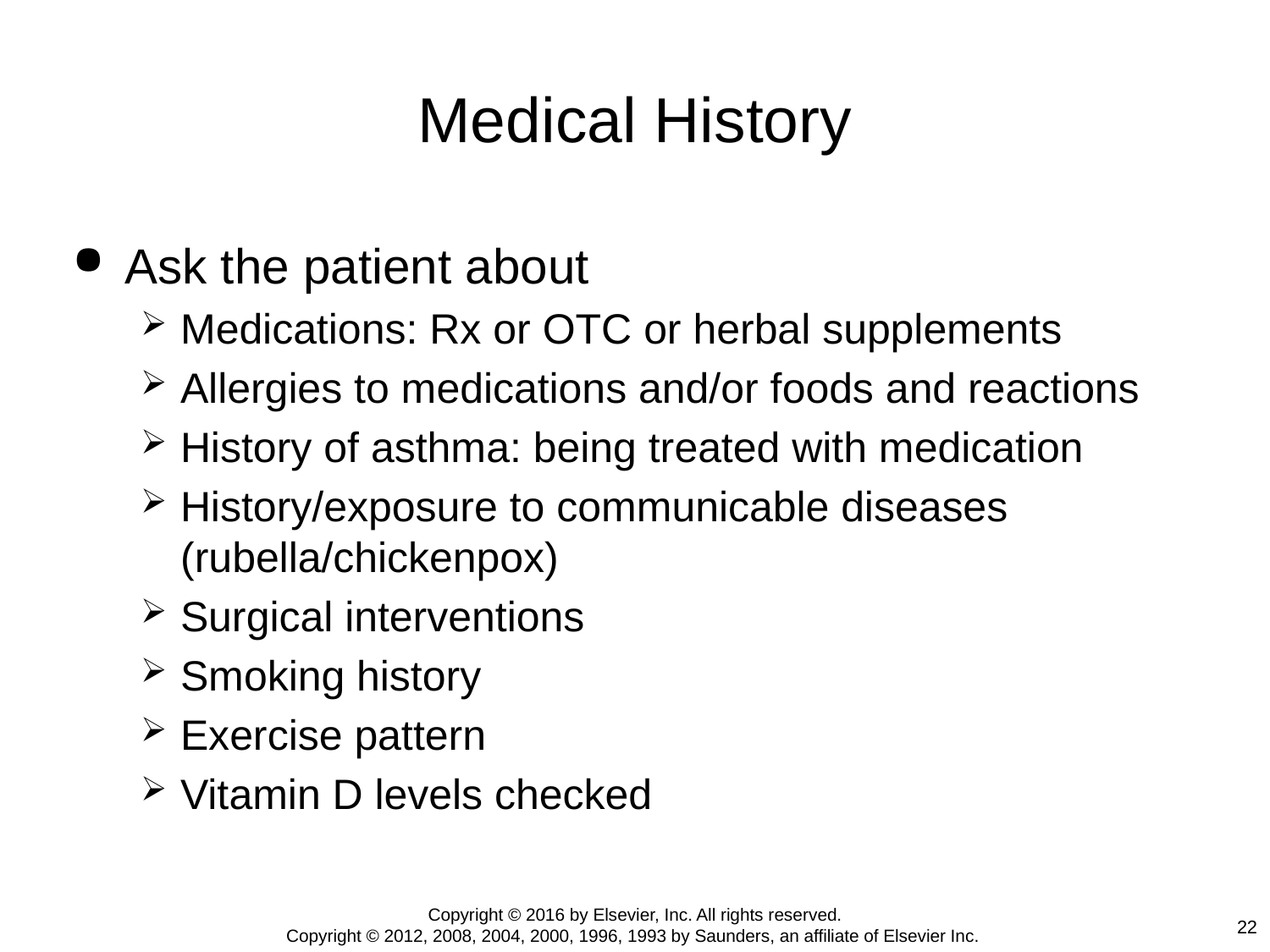

# Medical History
Ask the patient about
Medications: Rx or OTC or herbal supplements
Allergies to medications and/or foods and reactions
History of asthma: being treated with medication
History/exposure to communicable diseases (rubella/chickenpox)
Surgical interventions
Smoking history
Exercise pattern
Vitamin D levels checked
Copyright © 2016 by Elsevier, Inc. All rights reserved.
Copyright © 2012, 2008, 2004, 2000, 1996, 1993 by Saunders, an affiliate of Elsevier Inc.
22